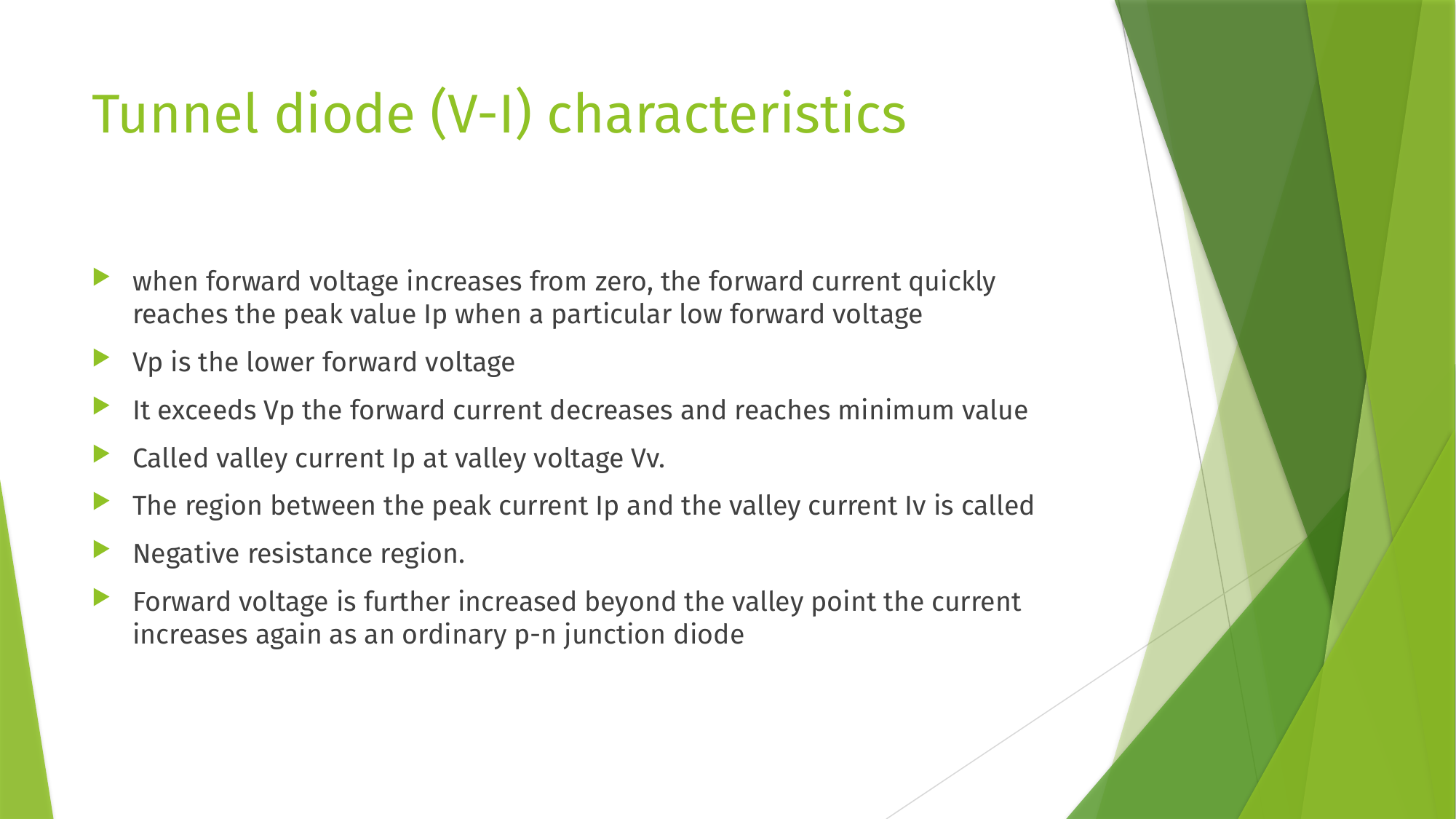

# Tunnel diode (V-I) characteristics
when forward voltage increases from zero, the forward current quickly reaches the peak value Ip when a particular low forward voltage
Vp is the lower forward voltage
It exceeds Vp the forward current decreases and reaches minimum value
Called valley current Ip at valley voltage Vv.
The region between the peak current Ip and the valley current Iv is called
Negative resistance region.
Forward voltage is further increased beyond the valley point the current increases again as an ordinary p-n junction diode